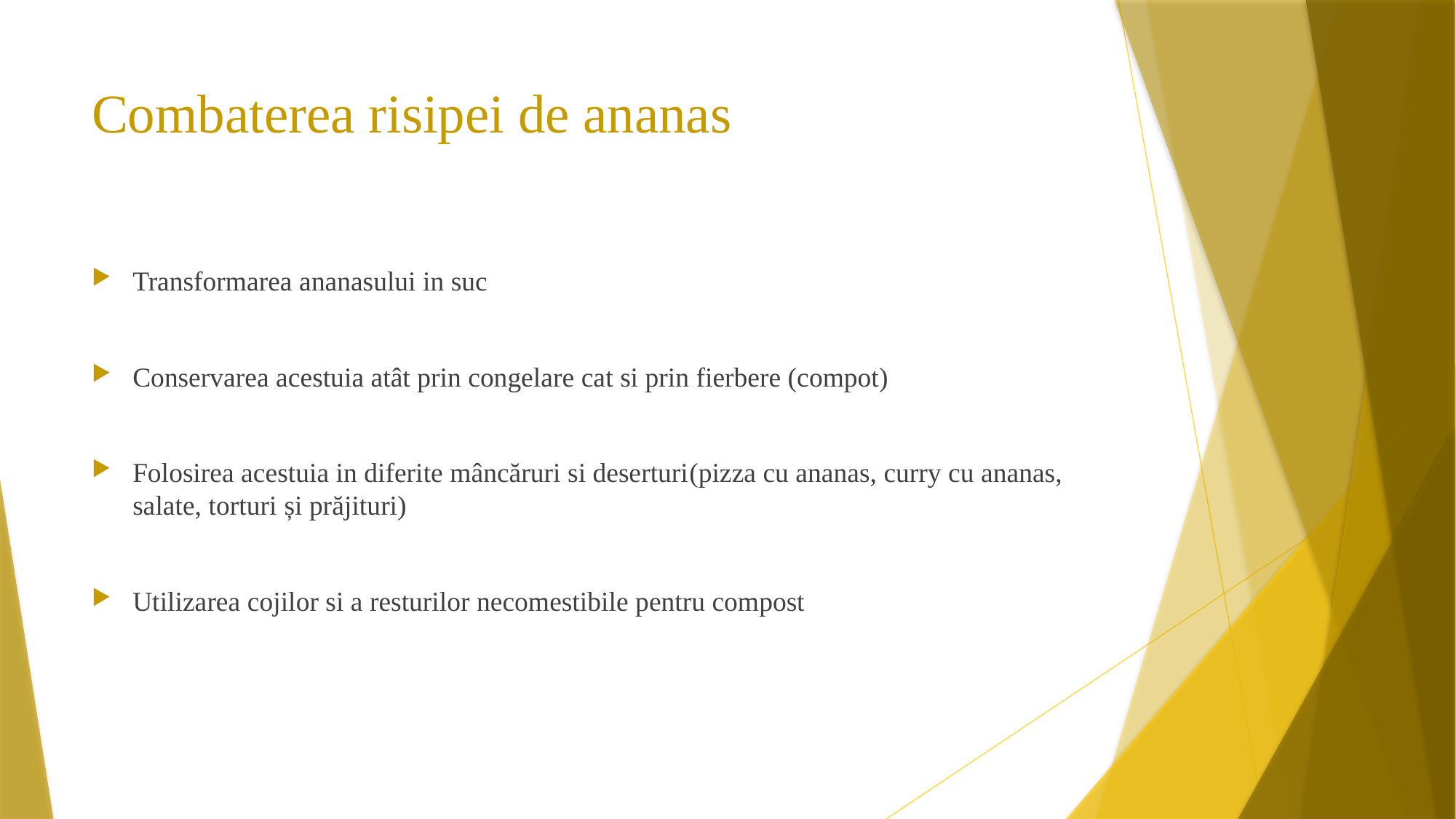

# Combaterea risipei de ananas
Transformarea ananasului in suc

Conservarea acestuia atât prin congelare cat si prin fierbere (compot)

Folosirea acestuia in diferite mâncăruri si deserturi(pizza cu ananas, curry cu ananas, salate, torturi și prăjituri)

Utilizarea cojilor si a resturilor necomestibile pentru compost